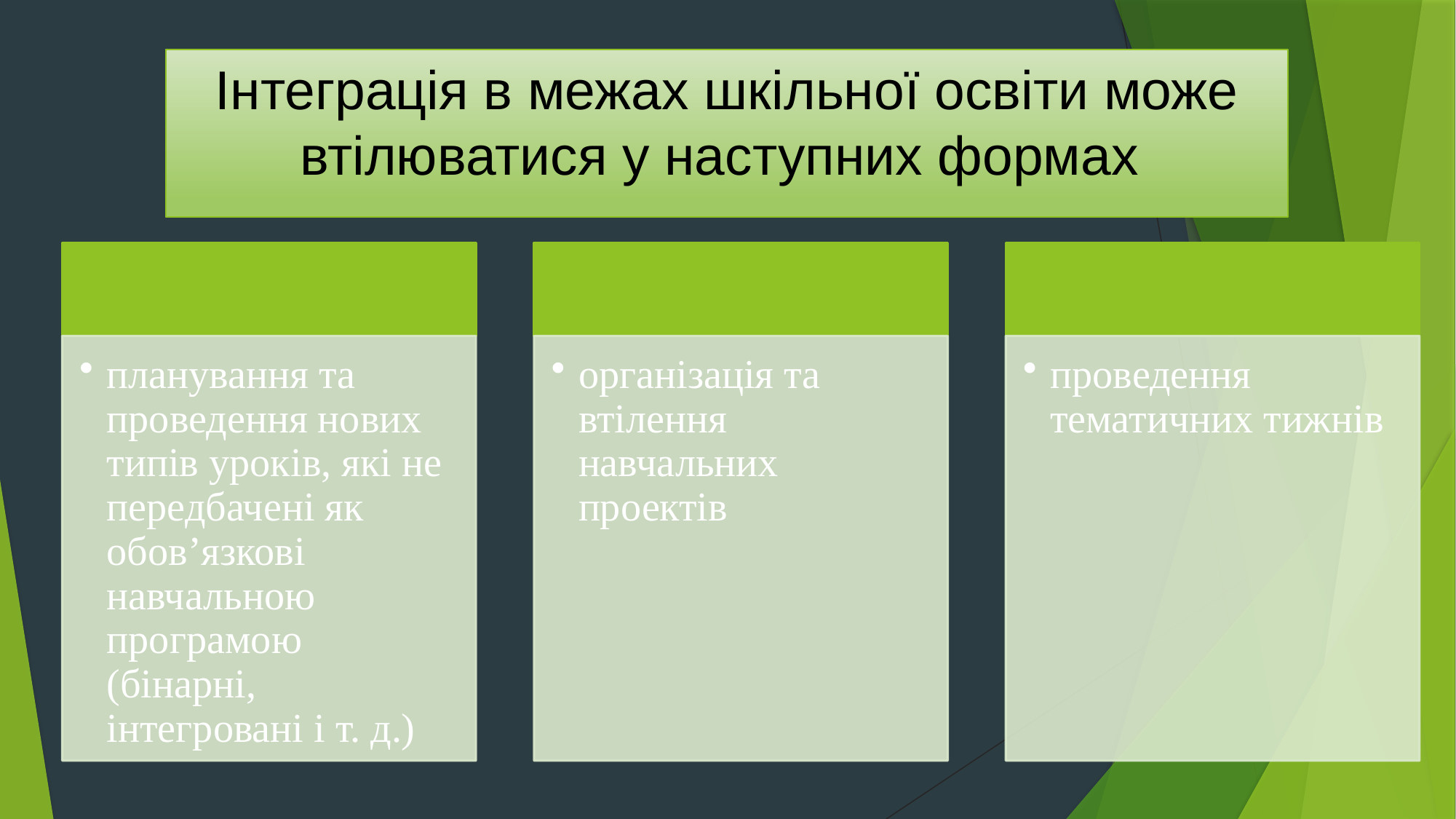

# Інтеграція в межах шкільної освіти може втілюватися у наступних формах

планування та проведення нових типів уроків, які не передбачені як обов’язкові навчальною програмою (бінарні, інтегровані і т. д.)

організація та втілення навчальних проектів

проведення тематичних тижнів